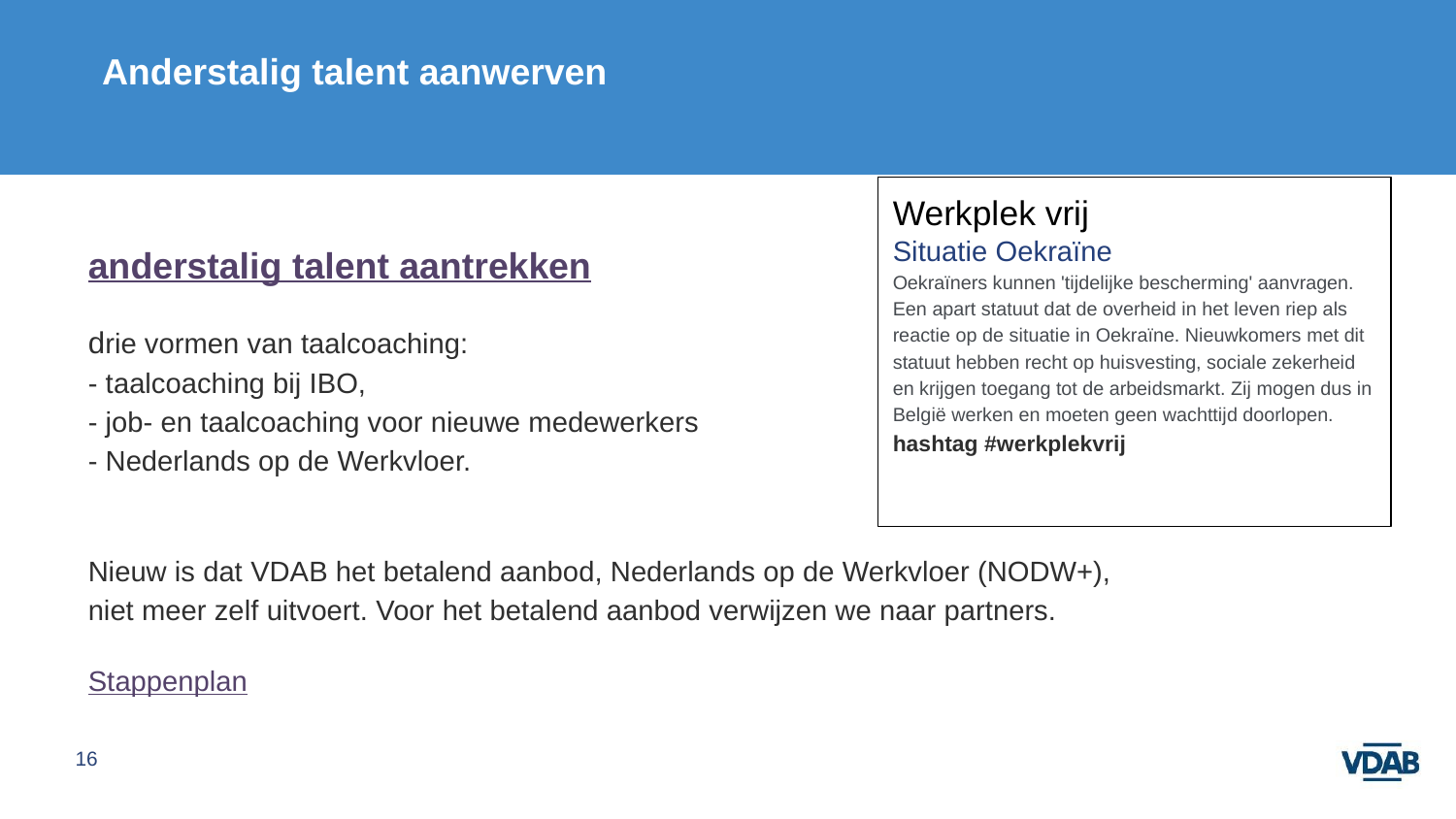

# Anderstalig talent aanwerven

Werkplek vrij
Situatie Oekraïne
Oekraïners kunnen 'tijdelijke bescherming' aanvragen. Een apart statuut dat de overheid in het leven riep als reactie op de situatie in Oekraïne. Nieuwkomers met dit statuut hebben recht op huisvesting, sociale zekerheid en krijgen toegang tot de arbeidsmarkt. Zij mogen dus in België werken en moeten geen wachttijd doorlopen.
hashtag #werkplekvrij

anderstalig talent aantrekken
drie vormen van taalcoaching:
- taalcoaching bij IBO,
- job- en taalcoaching voor nieuwe medewerkers
- Nederlands op de Werkvloer.
Nieuw is dat VDAB het betalend aanbod, Nederlands op de Werkvloer (NODW+), niet meer zelf uitvoert. Voor het betalend aanbod verwijzen we naar partners.
Stappenplan

16